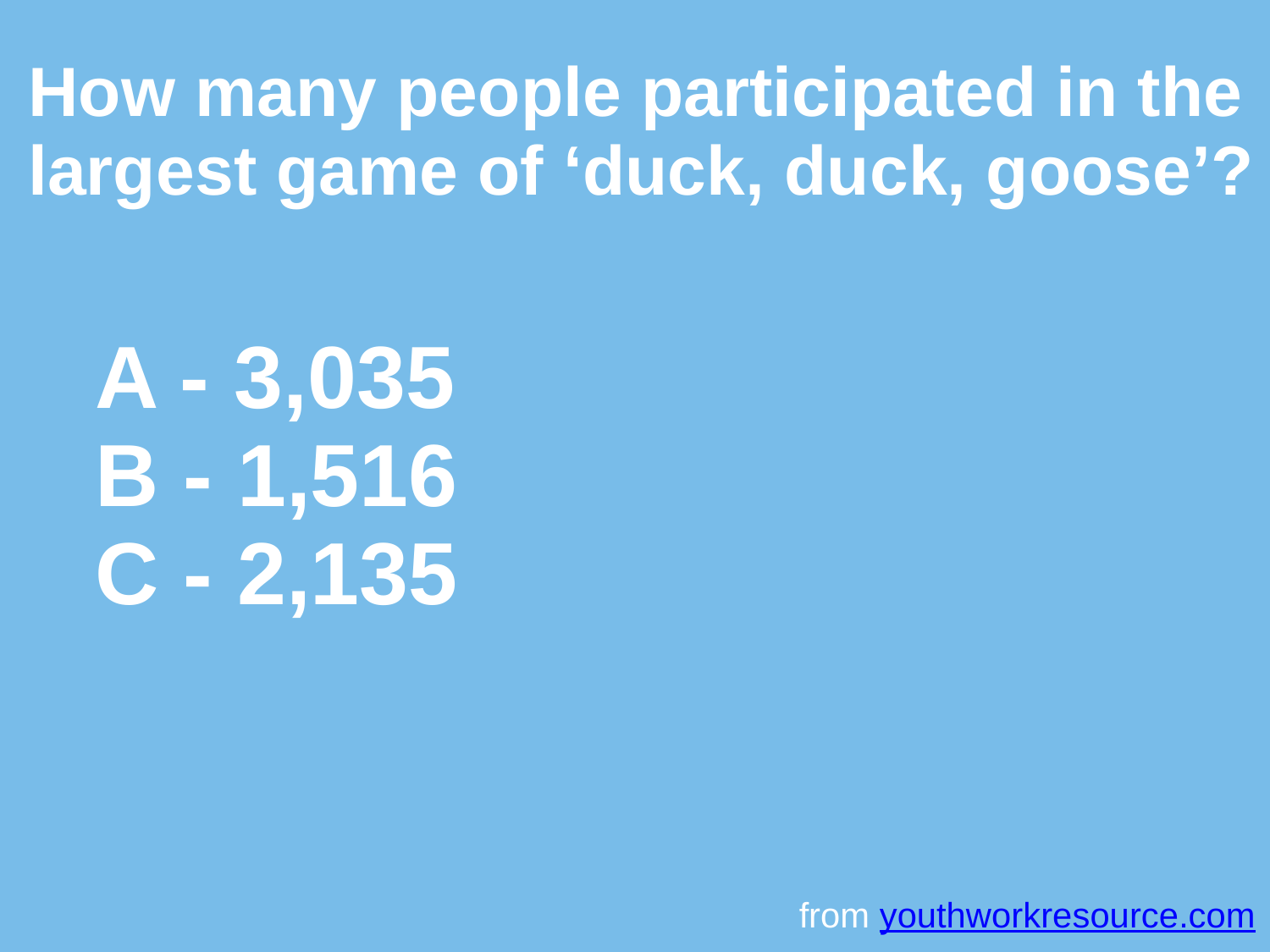

How many people participated in the largest game of ‘duck, duck, goose’?
A - 3,035
B - 1,516
C - 2,135
from youthworkresource.com